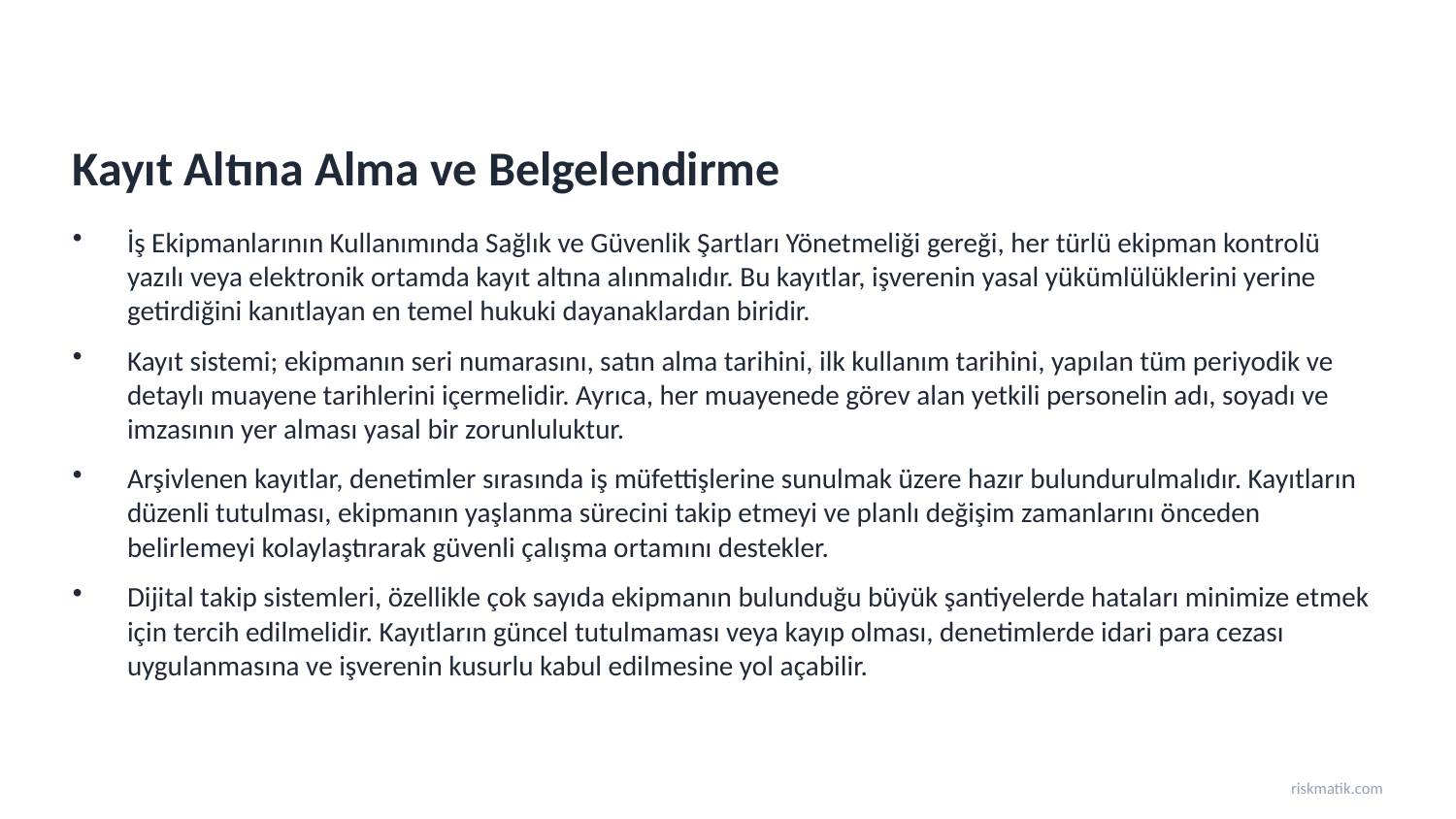

Kayıt Altına Alma ve Belgelendirme
İş Ekipmanlarının Kullanımında Sağlık ve Güvenlik Şartları Yönetmeliği gereği, her türlü ekipman kontrolü yazılı veya elektronik ortamda kayıt altına alınmalıdır. Bu kayıtlar, işverenin yasal yükümlülüklerini yerine getirdiğini kanıtlayan en temel hukuki dayanaklardan biridir.
Kayıt sistemi; ekipmanın seri numarasını, satın alma tarihini, ilk kullanım tarihini, yapılan tüm periyodik ve detaylı muayene tarihlerini içermelidir. Ayrıca, her muayenede görev alan yetkili personelin adı, soyadı ve imzasının yer alması yasal bir zorunluluktur.
Arşivlenen kayıtlar, denetimler sırasında iş müfettişlerine sunulmak üzere hazır bulundurulmalıdır. Kayıtların düzenli tutulması, ekipmanın yaşlanma sürecini takip etmeyi ve planlı değişim zamanlarını önceden belirlemeyi kolaylaştırarak güvenli çalışma ortamını destekler.
Dijital takip sistemleri, özellikle çok sayıda ekipmanın bulunduğu büyük şantiyelerde hataları minimize etmek için tercih edilmelidir. Kayıtların güncel tutulmaması veya kayıp olması, denetimlerde idari para cezası uygulanmasına ve işverenin kusurlu kabul edilmesine yol açabilir.
riskmatik.com